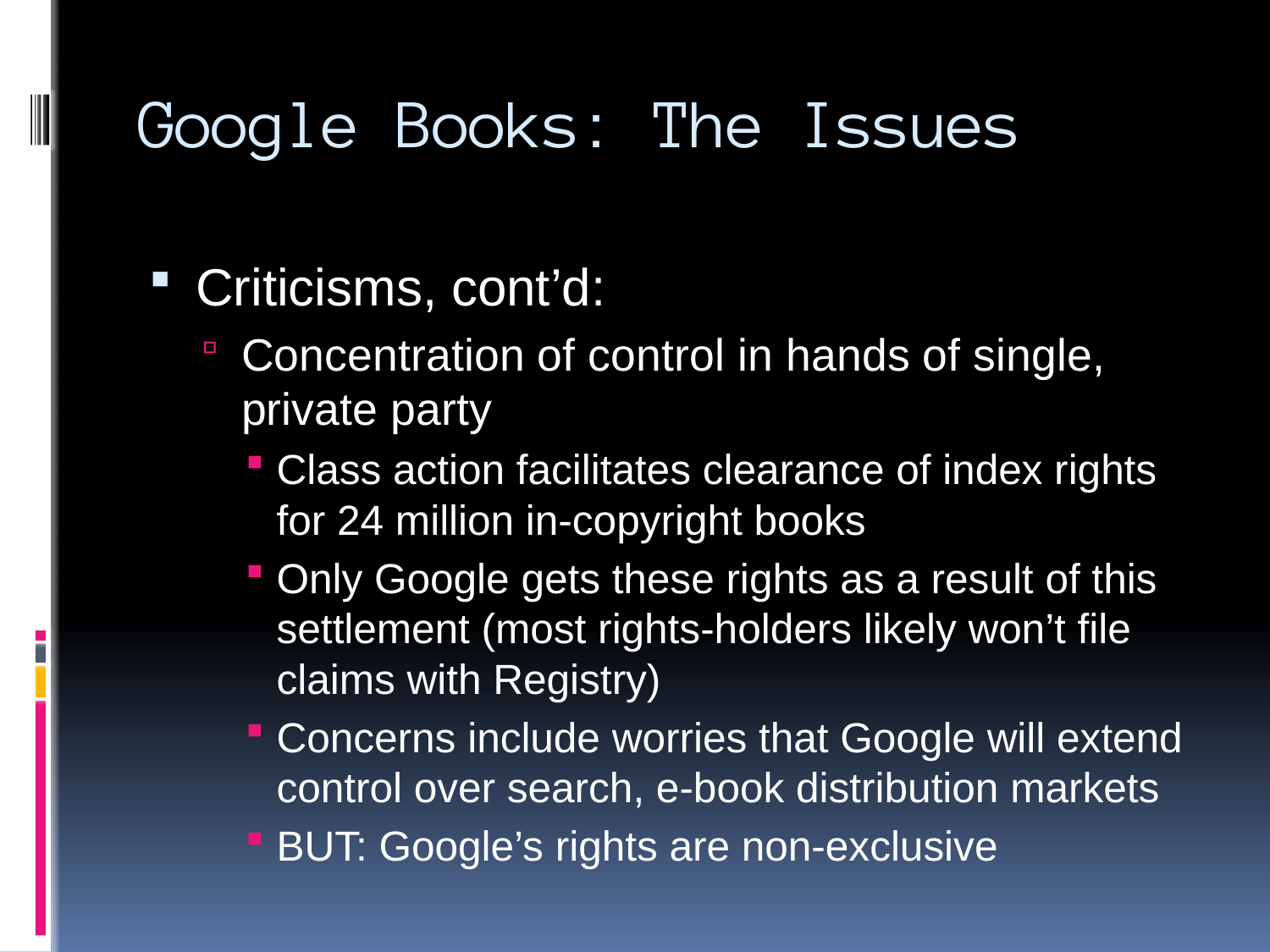

# Google Books: The Issues
Criticisms, cont’d:
Concentration of control in hands of single, private party
Class action facilitates clearance of index rights for 24 million in-copyright books
Only Google gets these rights as a result of this settlement (most rights-holders likely won’t file claims with Registry)
Concerns include worries that Google will extend control over search, e-book distribution markets
BUT: Google’s rights are non-exclusive